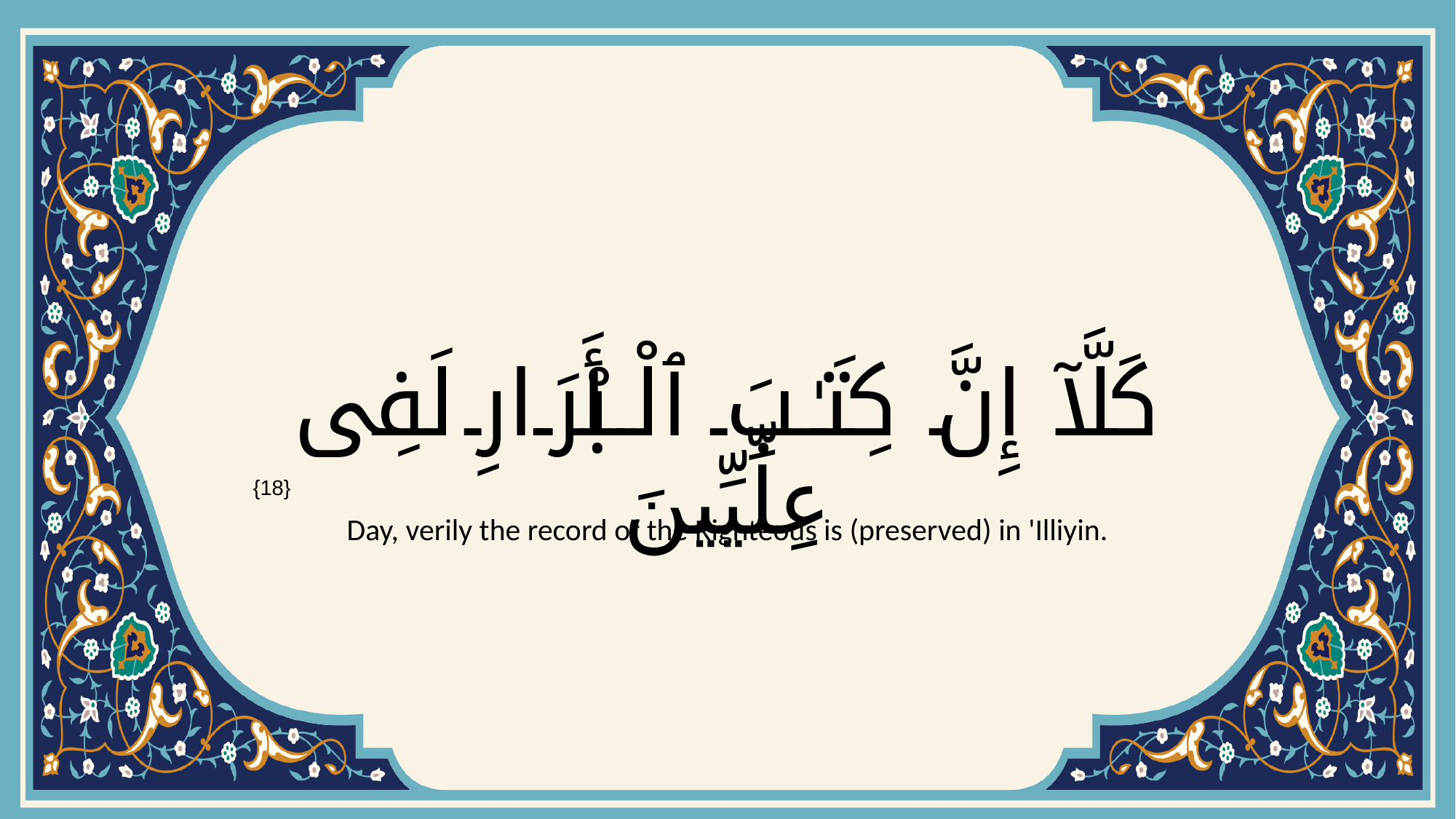

# كَلَّآ إِنَّ كِتَـٰبَ ٱلْأَبْرَارِ لَفِى عِلِّيِّينَ
{18}
Day, verily the record of the Righteous is (preserved) in 'Illiyin.